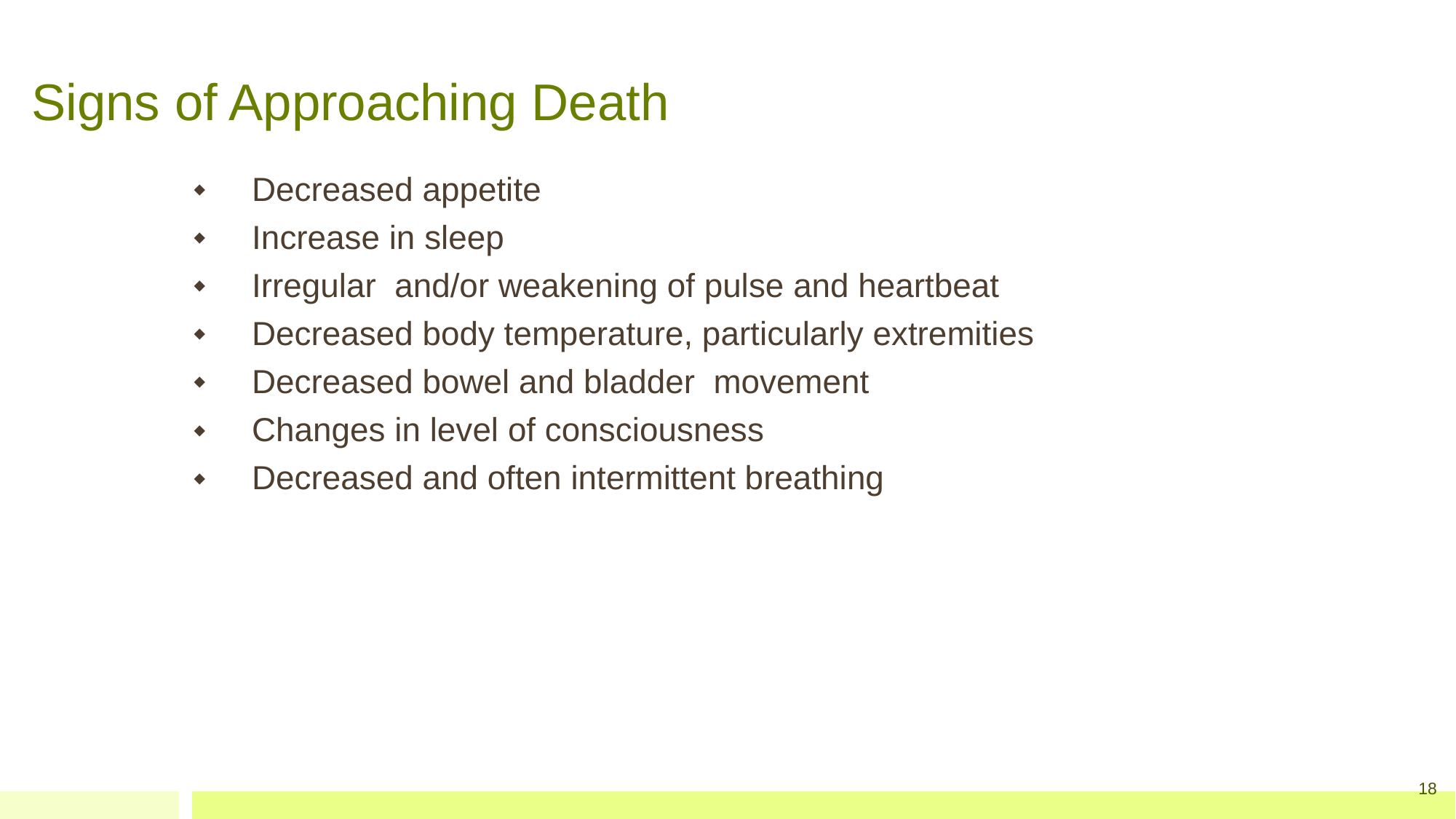

# Signs of Approaching Death
Decreased appetite
Increase in sleep
Irregular  and/or weakening of pulse and heartbeat
Decreased body temperature, particularly extremities
Decreased bowel and bladder  movement
Changes in level of consciousness
Decreased and often intermittent breathing
18